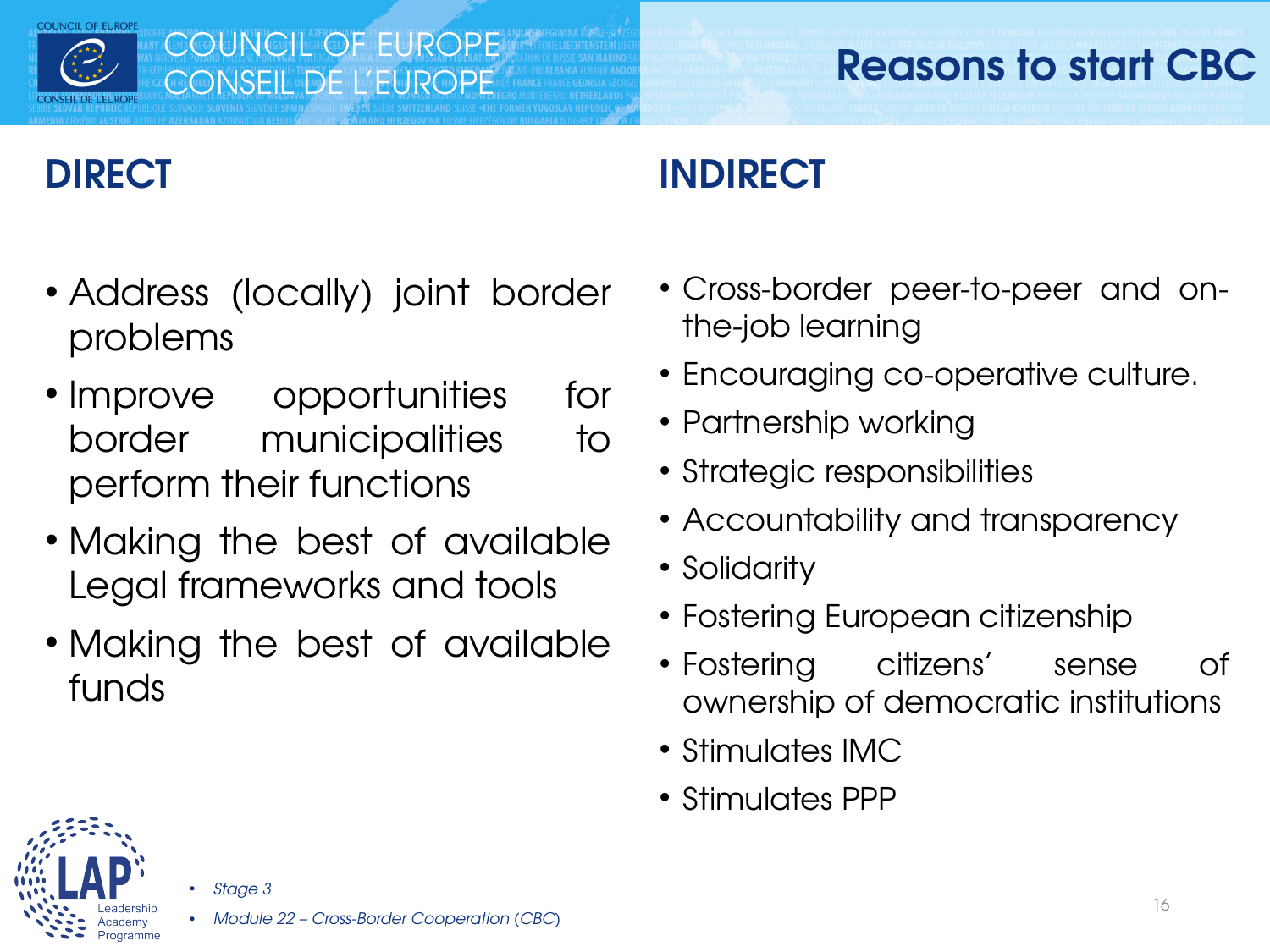

# Reasons to start CBC
DIRECT
INDIRECT
Address (locally) joint border problems
Improve opportunities for border municipalities to perform their functions
Making the best of available Legal frameworks and tools
Making the best of available funds

Cross-border peer-to-peer and on-the-job learning
Encouraging co-operative culture.
Partnership working
Strategic responsibilities
Accountability and transparency
Solidarity
Fostering European citizenship
Fostering citizens’ sense of ownership of democratic institutions
Stimulates IMC
Stimulates PPP
Stage 3
Module 22 – Cross-Border Cooperation (CBC)
16